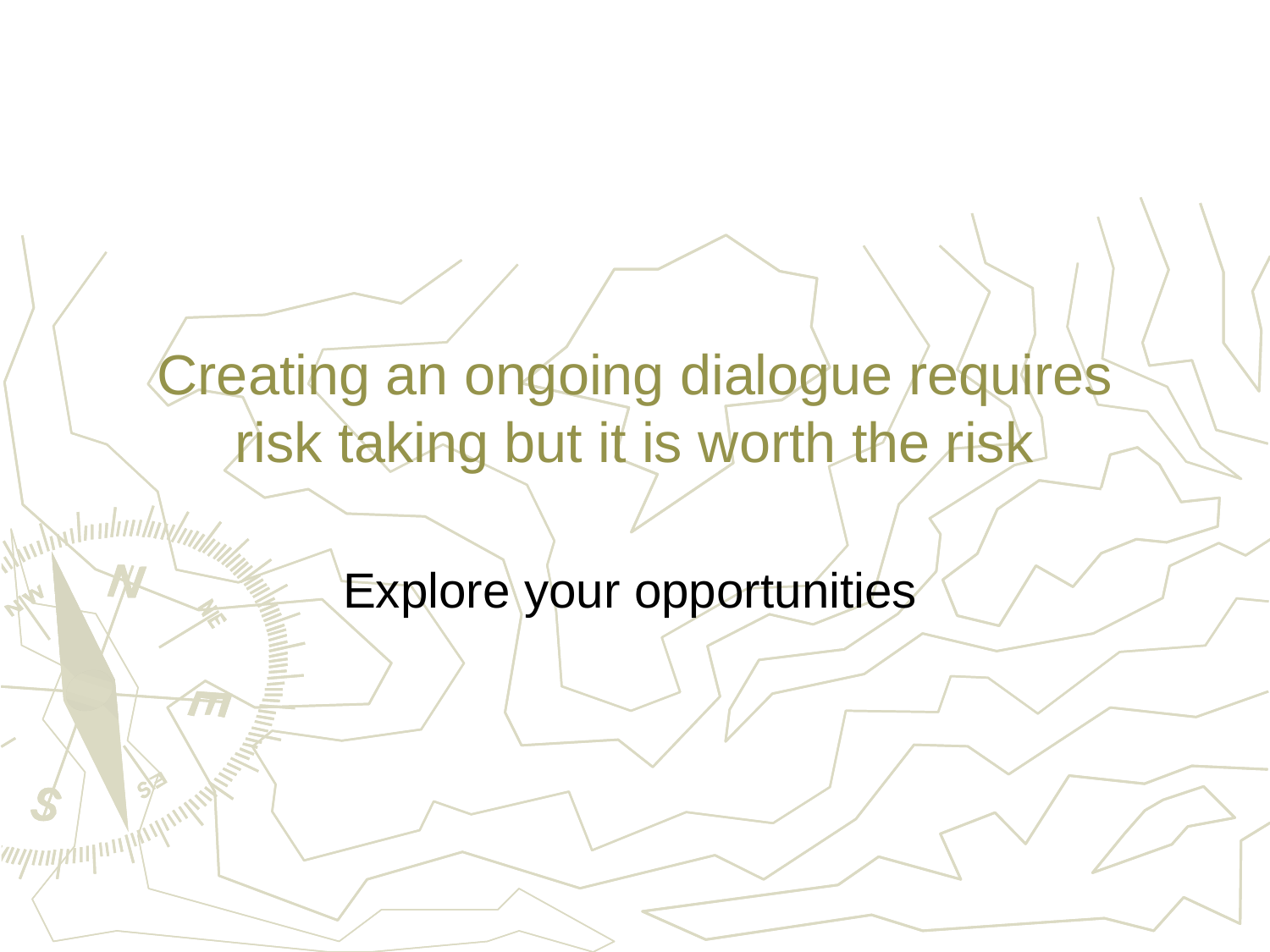

# Creating an ongoing dialogue requires risk taking but it is worth the risk
Explore your opportunities